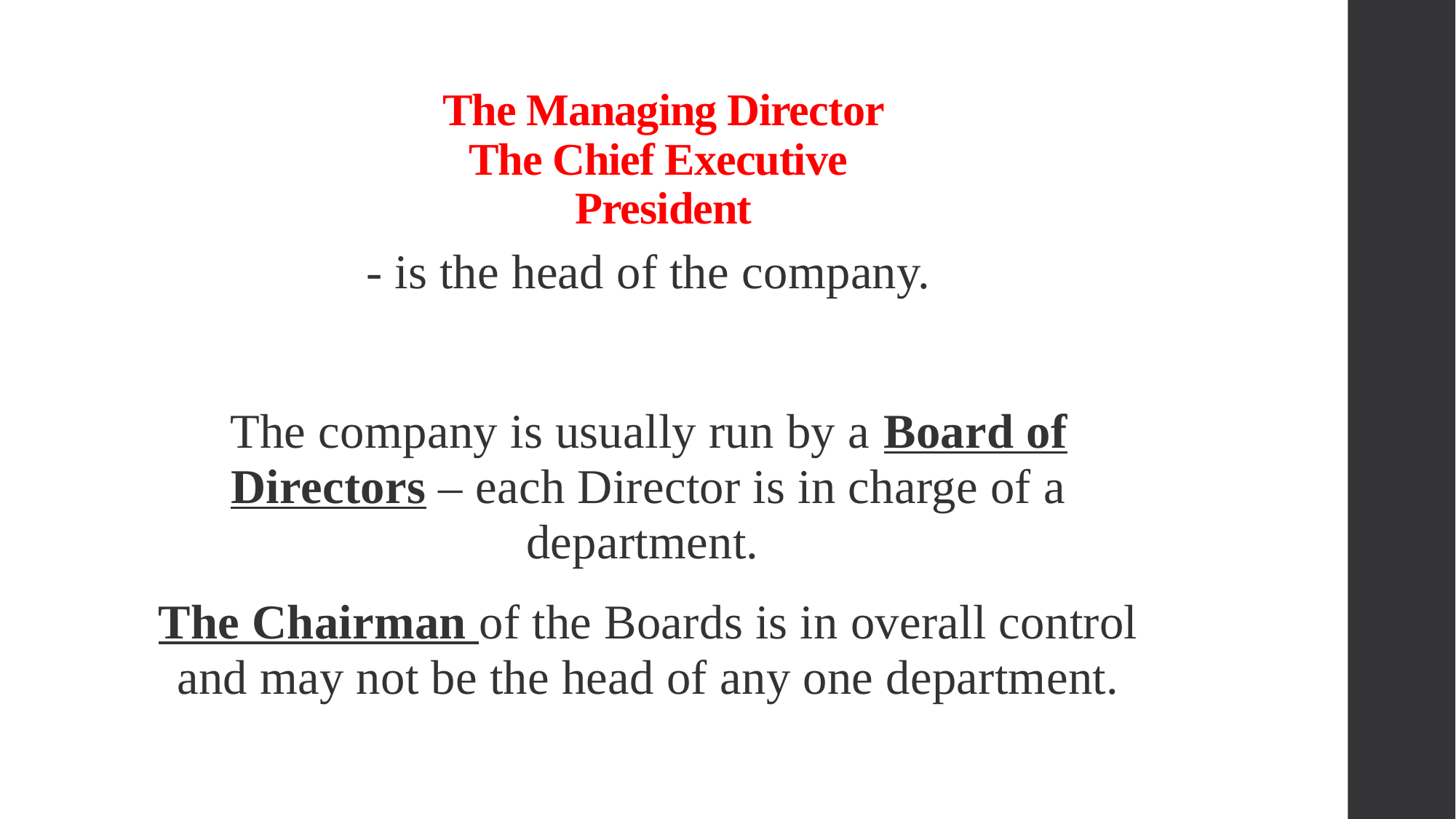

# The Managing Director The Chief Executive President
 - is the head of the company.

The company is usually run by a Board of Directors – each Director is in charge of a department.
The Chairman of the Boards is in overall control and may not be the head of any one department.